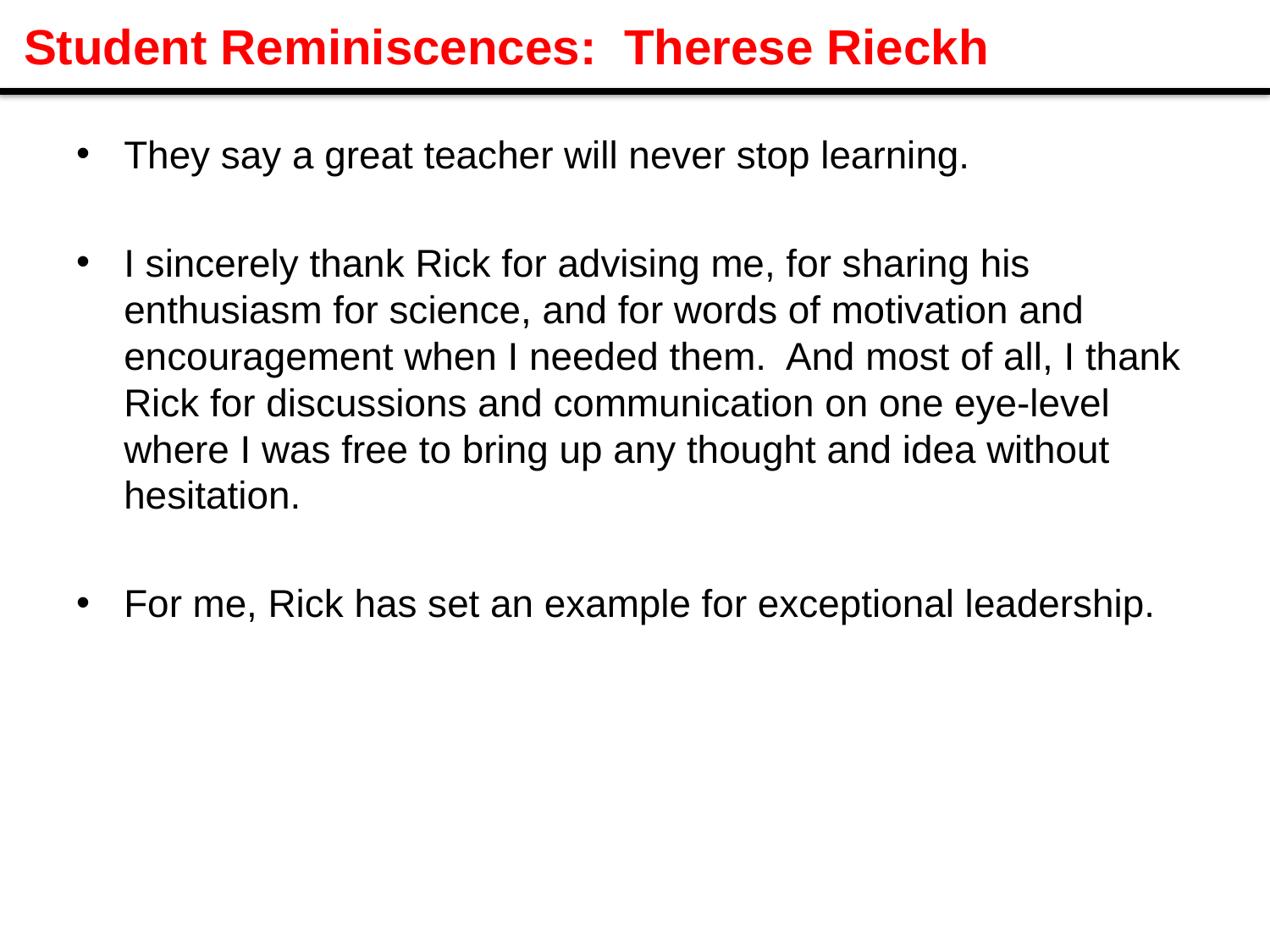

# Student Reminiscences:  Therese Rieckh
They say a great teacher will never stop learning.

I sincerely thank Rick for advising me, for sharing his enthusiasm for science, and for words of motivation and encouragement when I needed them.  And most of all, I thank Rick for discussions and communication on one eye-level where I was free to bring up any thought and idea without hesitation.

For me, Rick has set an example for exceptional leadership.